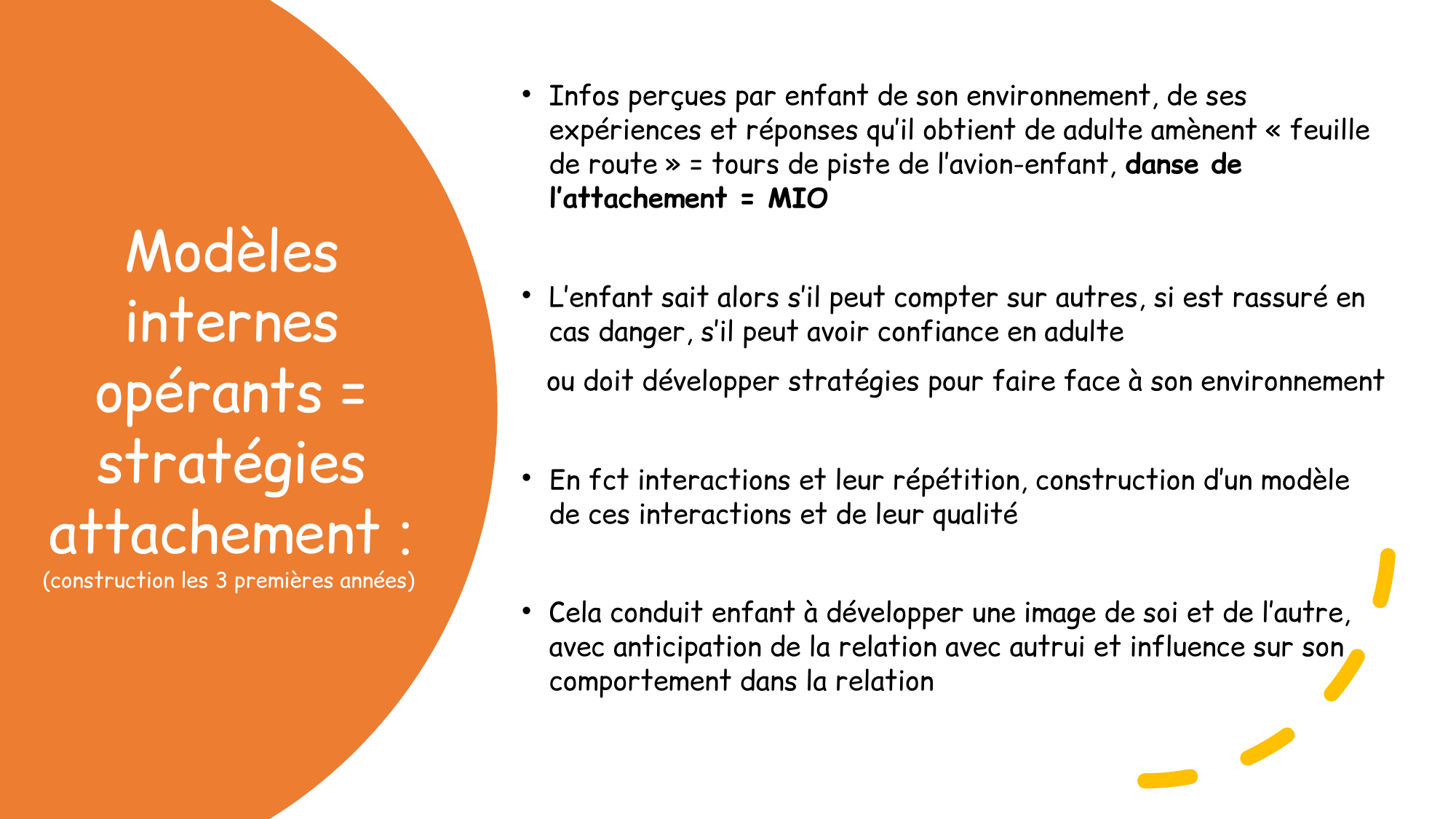

Infos perçues par enfant de son environnement, de ses expériences et réponses qu’il obtient de adulte amènent « feuille de route » = tours de piste de l’avion-enfant, danse de l’attachement = MIO

L’enfant sait alors s’il peut compter sur autres, si est rassuré en cas danger, s’il peut avoir confiance en adulte
   ou doit développer stratégies pour faire face à son environnement

En fct interactions et leur répétition, construction d’un modèle de ces interactions et de leur qualité

Cela conduit enfant à développer une image de soi et de l’autre, avec anticipation de la relation avec autrui et influence sur son comportement dans la relation
# Modèles internes opérants = stratégies attachement : (construction les 3 premières années)